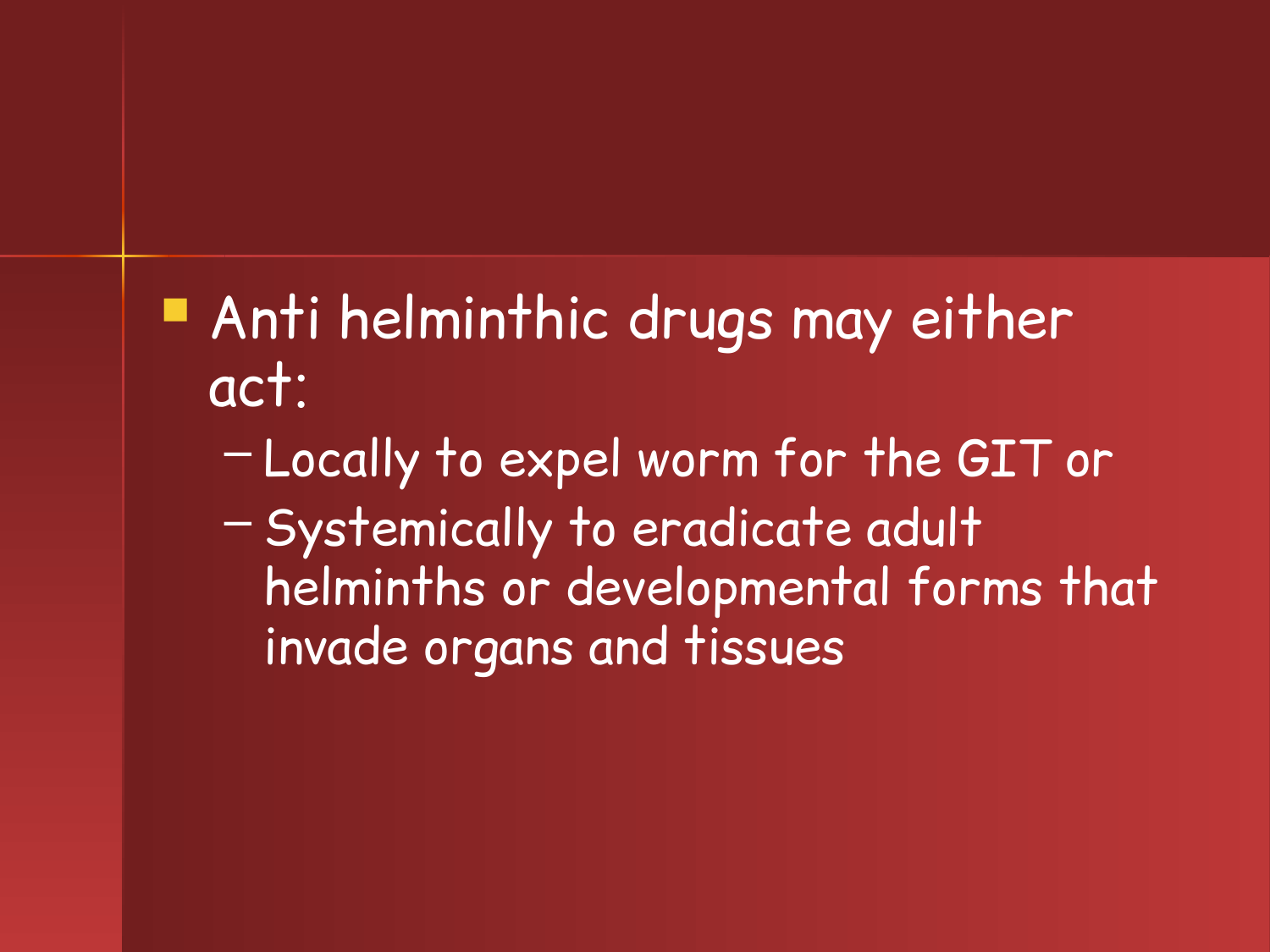

Anti helminthic drugs may either act:
Locally to expel worm for the GIT or
Systemically to eradicate adult helminths or developmental forms that invade organs and tissues